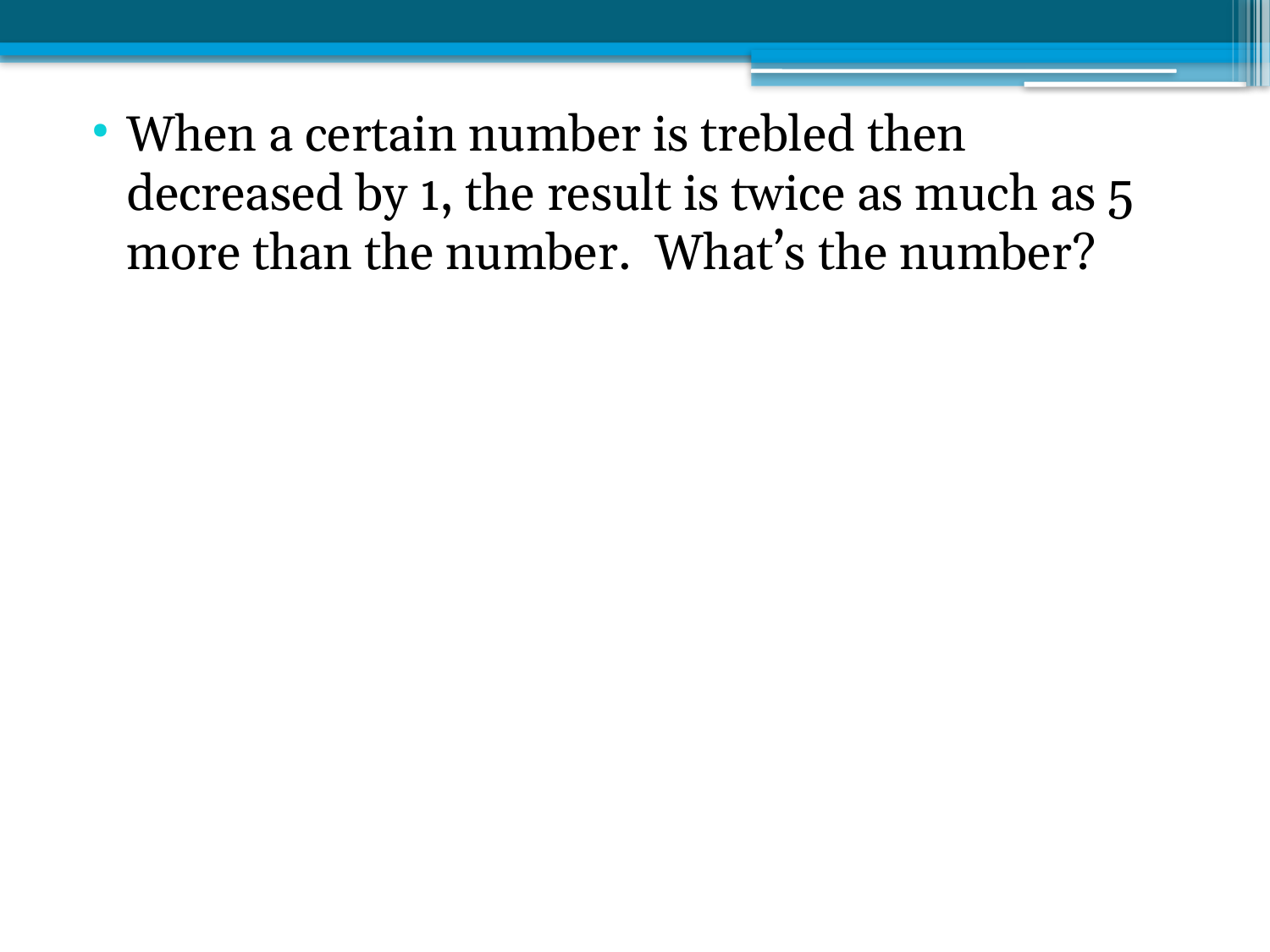

When a certain number is trebled then decreased by 1, the result is twice as much as 5 more than the number.  What’s the number?